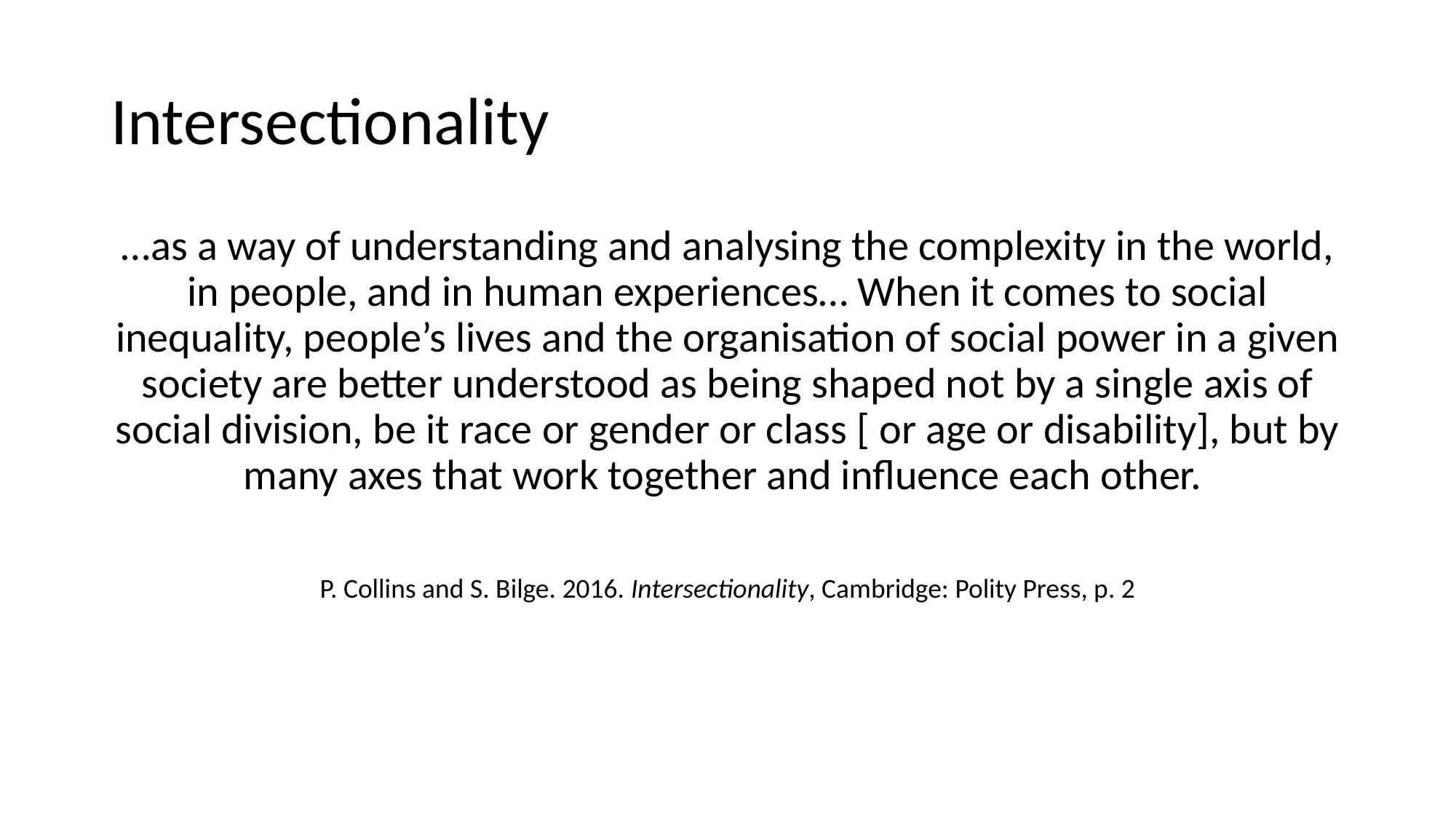

# Intersectionality
…as a way of understanding and analysing the complexity in the world, in people, and in human experiences… When it comes to social inequality, people’s lives and the organisation of social power in a given society are better understood as being shaped not by a single axis of social division, be it race or gender or class [ or age or disability], but by many axes that work together and influence each other.

P. Collins and S. Bilge. 2016. Intersectionality, Cambridge: Polity Press, p. 2